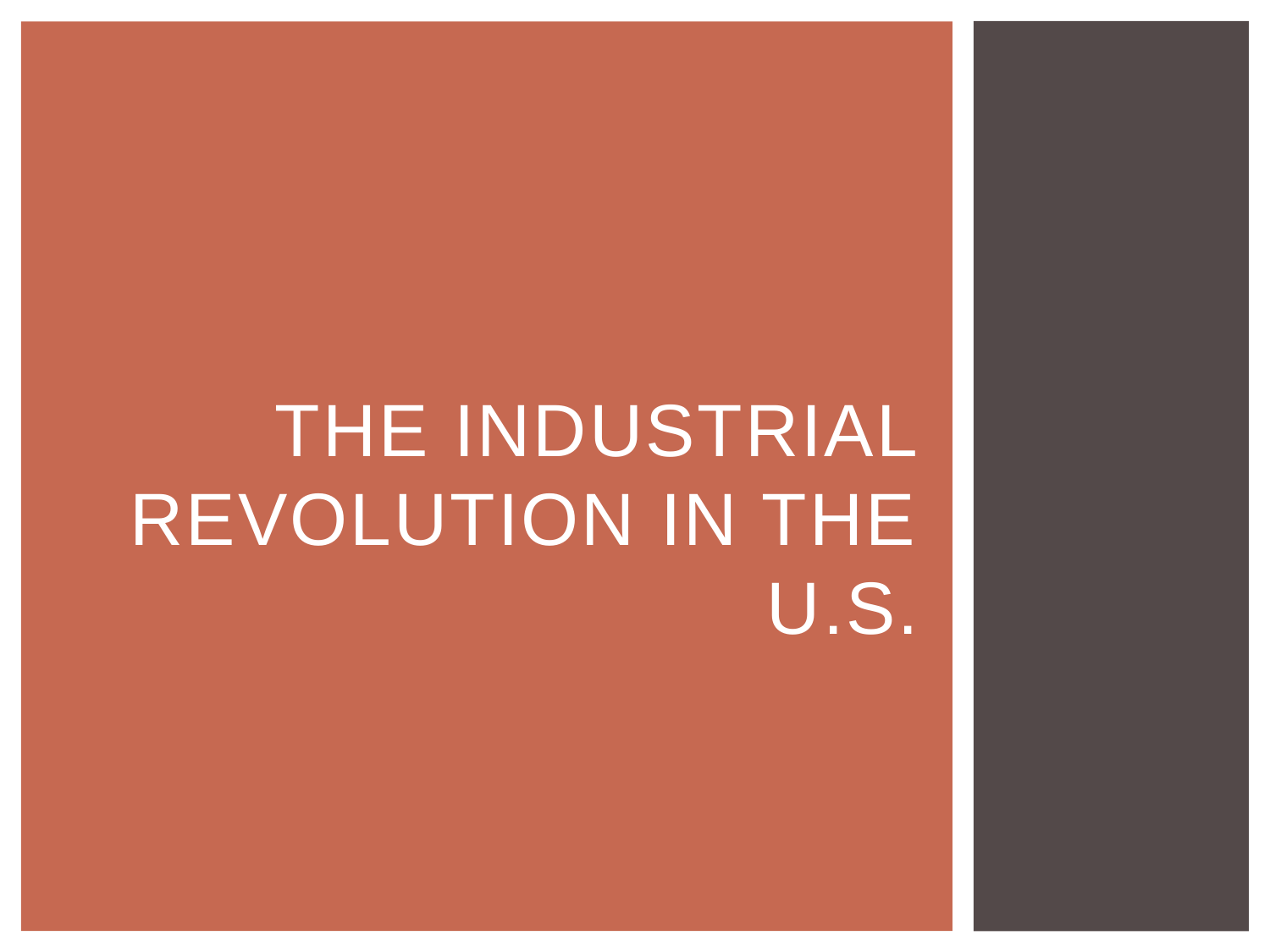

# THE INDUSTRIAL REVOLUTION IN THE u.s.